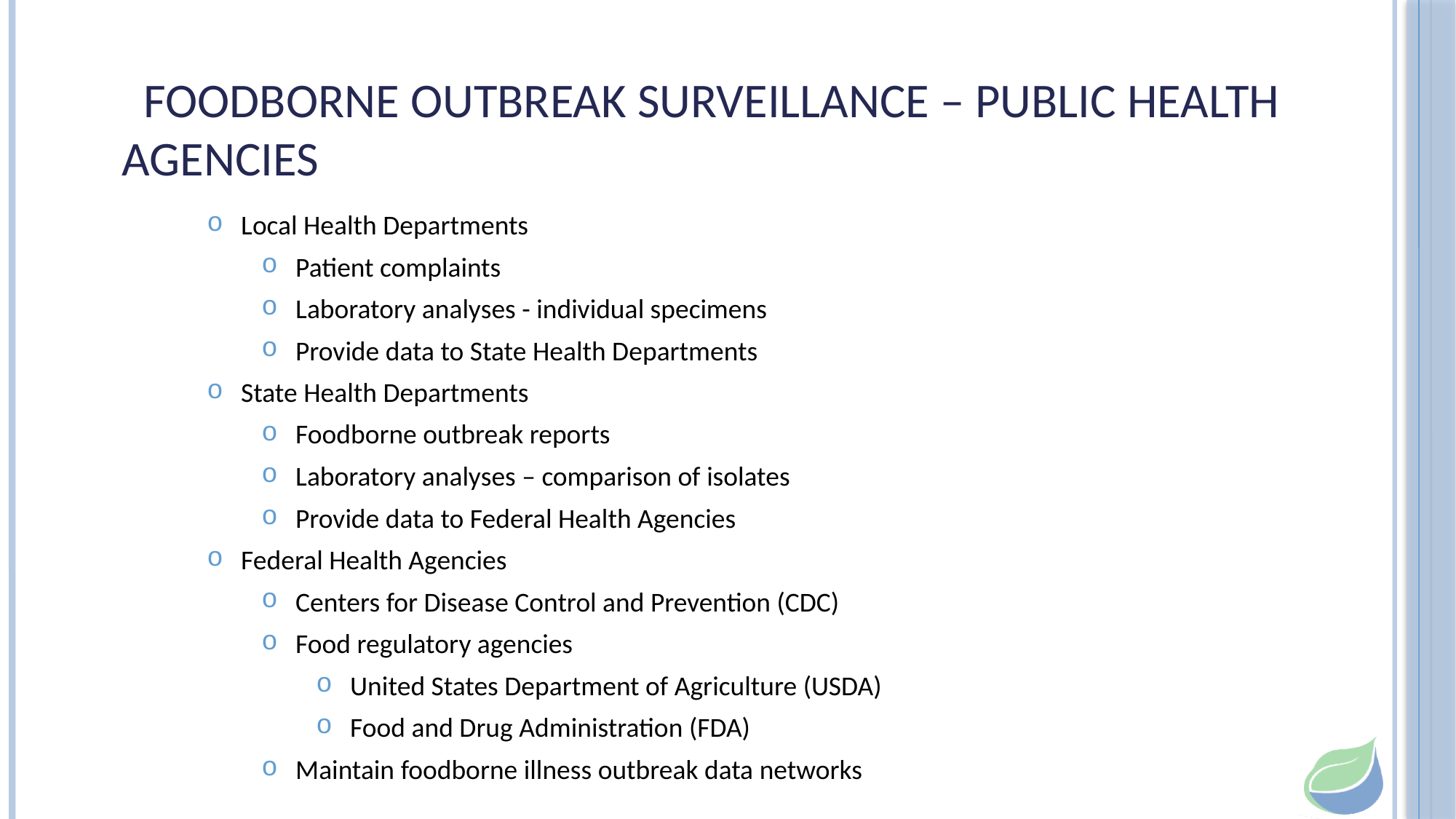

# Foodborne Outbreak Surveillance – Public Health Agencies
Local Health Departments
Patient complaints
Laboratory analyses - individual specimens
Provide data to State Health Departments
State Health Departments
Foodborne outbreak reports
Laboratory analyses – comparison of isolates
Provide data to Federal Health Agencies
Federal Health Agencies
Centers for Disease Control and Prevention (CDC)
Food regulatory agencies
United States Department of Agriculture (USDA)
Food and Drug Administration (FDA)
Maintain foodborne illness outbreak data networks